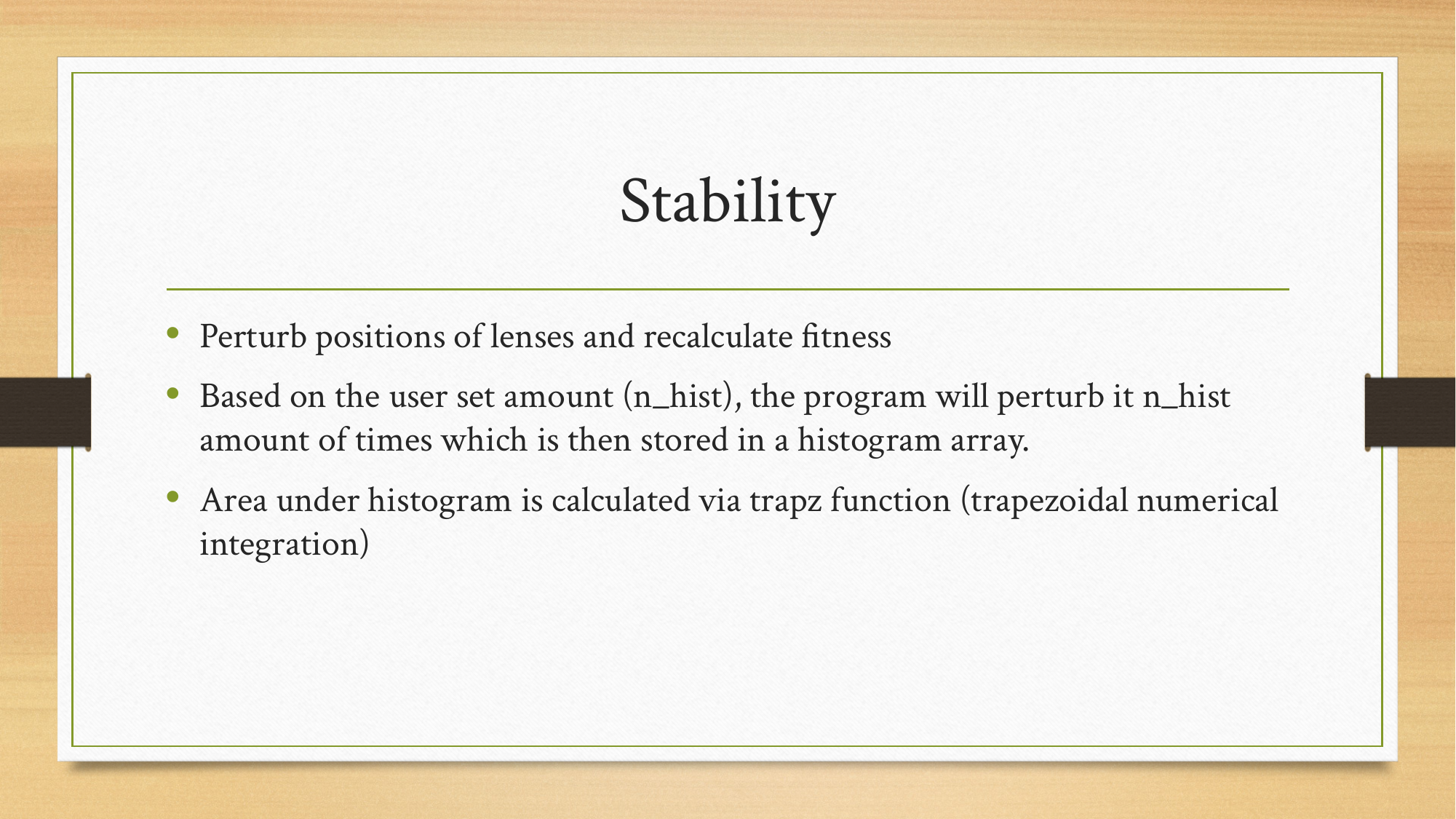

# Stability
Perturb positions of lenses and recalculate fitness
Based on the user set amount (n_hist), the program will perturb it n_hist amount of times which is then stored in a histogram array.
Area under histogram is calculated via trapz function (trapezoidal numerical integration)